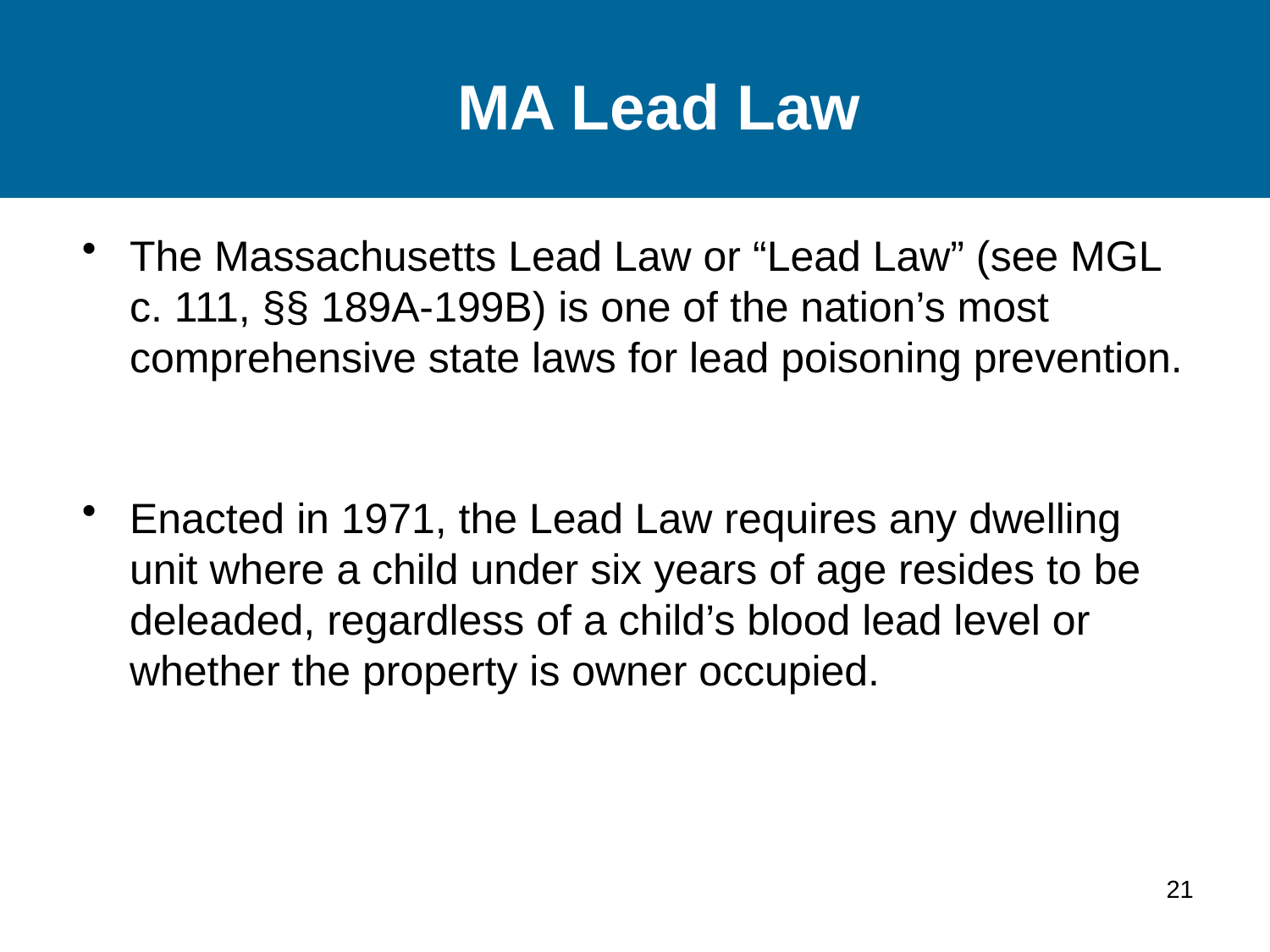

# MA Lead Law
The Massachusetts Lead Law or “Lead Law” (see MGL c. 111, §§ 189A-199B) is one of the nation’s most comprehensive state laws for lead poisoning prevention.
Enacted in 1971, the Lead Law requires any dwelling unit where a child under six years of age resides to be deleaded, regardless of a child’s blood lead level or whether the property is owner occupied.
21